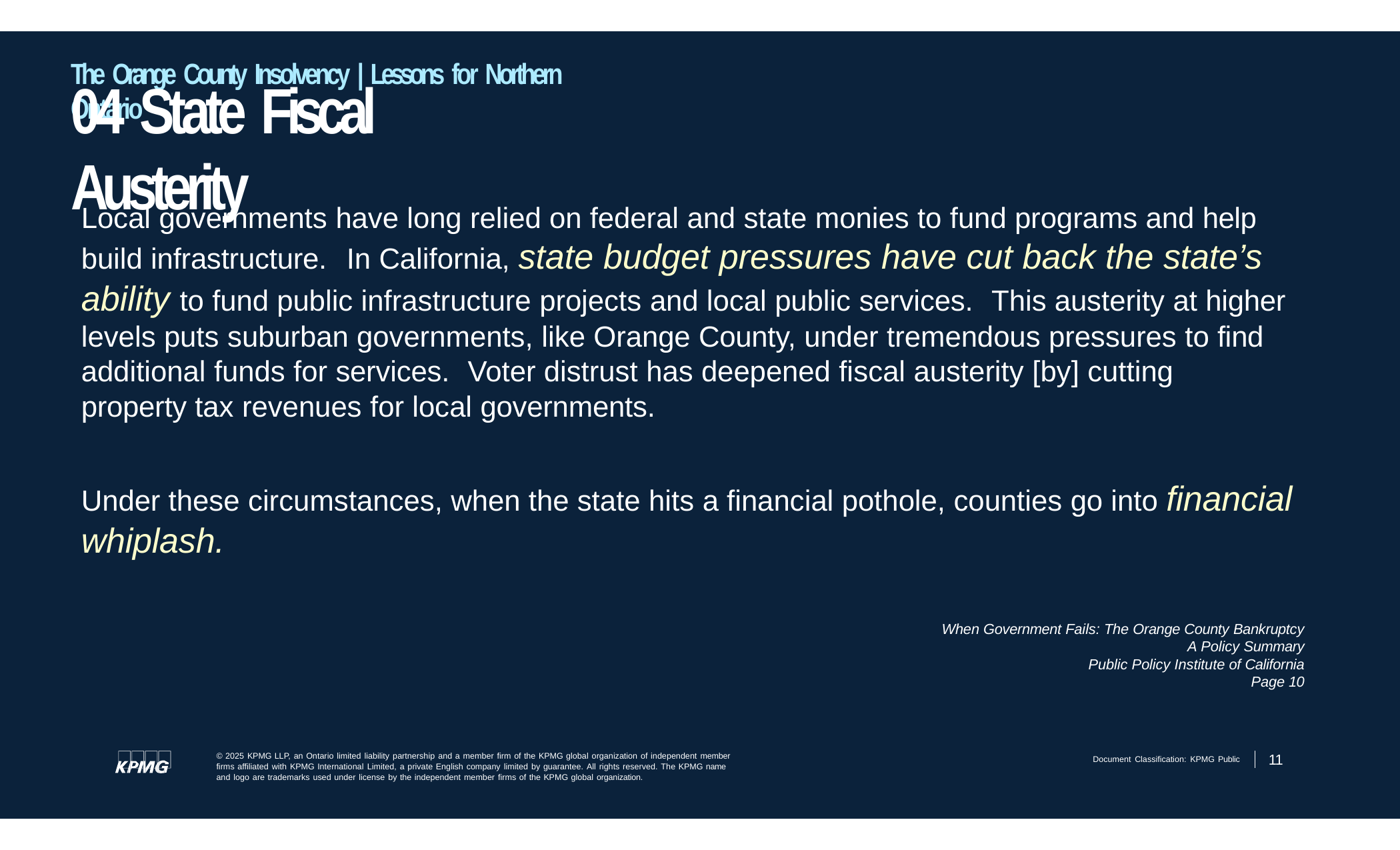

The Orange County Insolvency | Lessons for Northern Ontario
# 04 State Fiscal Austerity
Local governments have long relied on federal and state monies to fund programs and help build infrastructure.	In California, state budget pressures have cut back the state’s ability to fund public infrastructure projects and local public services.	This austerity at higher levels puts suburban governments, like Orange County, under tremendous pressures to find additional funds for services.	Voter distrust has deepened fiscal austerity [by] cutting property tax revenues for local governments.

Under these circumstances, when the state hits a financial pothole, counties go into financial whiplash.
When Government Fails: The Orange County Bankruptcy
A Policy Summary Public Policy Institute of California
Page 10
© 2025 KPMG LLP, an Ontario limited liability partnership and a member firm of the KPMG global organization of independent member firms affiliated with KPMG International Limited, a private English company limited by guarantee. All rights reserved. The KPMG name and logo are trademarks used under license by the independent member firms of the KPMG global organization.
11

Document Classification: KPMG Public